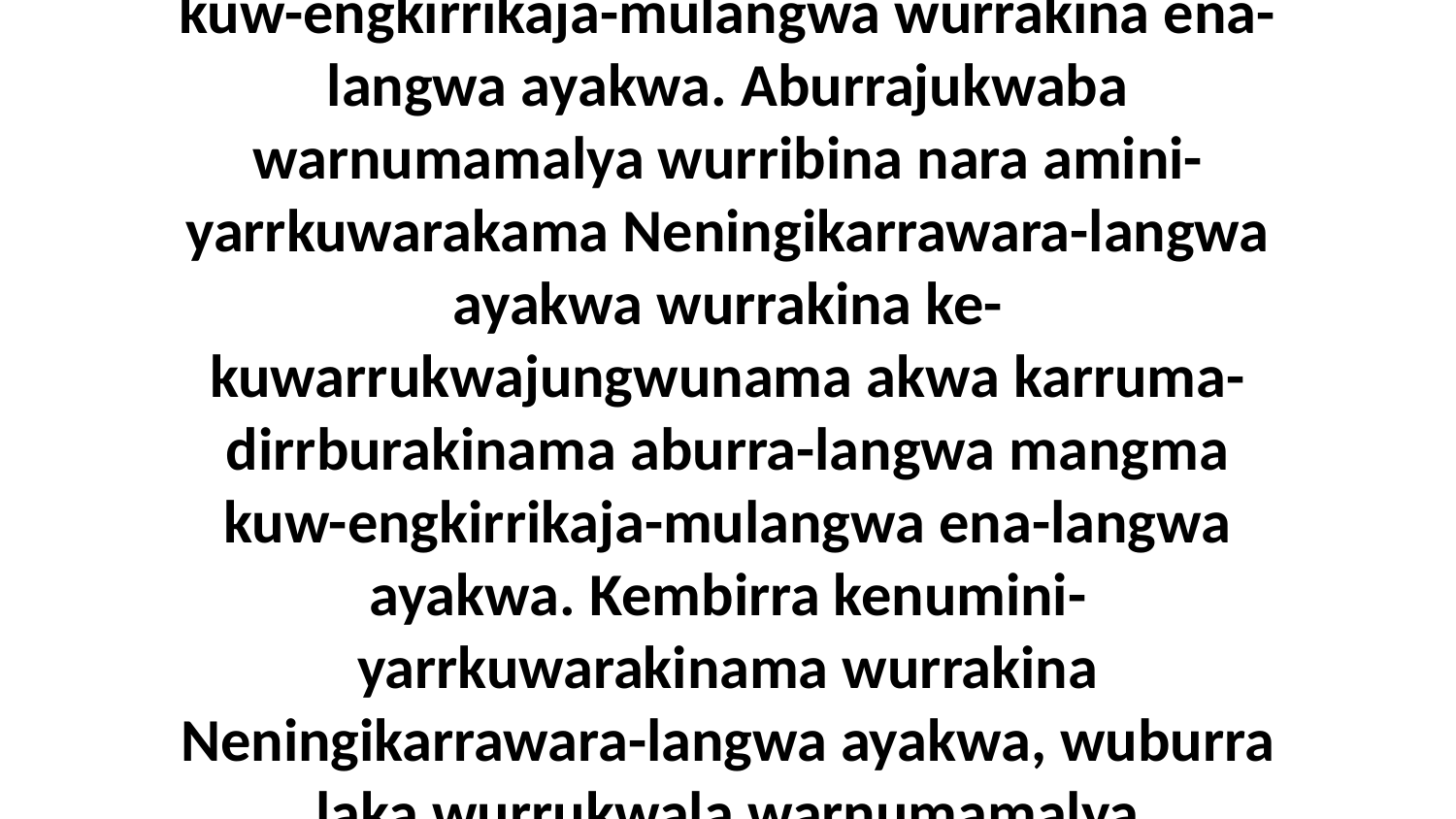

17 “Yawe-ka,” ni-yama ngarningka Jekarayu-wa nakina. “Nenikuwena kini-lyengmenama nakina, umba eneja Nubungkawa kin-arijidinama arija-langwa. Narrubude-ka amandangwa kin-ambilyama nenikuwena. Ngalaja Amawurrina Neningikarrawara-langwa, ebina-murrada nenaki-ngbudirrka-murrada Eliya arakburakba-kiya-wiya, kenaki-ngbudirrkinama enejukwaba nenikuwena. Aburraja wurrungungwarrngwa ka-lyelyingminama karr-akwurrajinama ngarningka wurriyukwayuwa aburra-langwa kuw-engkirrikaja-mulangwa wurrakina ena-langwa ayakwa. Aburrajukwaba warnumamalya wurribina nara amini-yarrkuwarakama Neningikarrawara-langwa ayakwa wurrakina ke-kuwarrukwajungwunama akwa karruma-dirrburakinama aburra-langwa mangma kuw-engkirrikaja-mulangwa ena-langwa ayakwa. Kembirra kenumini-yarrkuwarakinama wurrakina Neningikarrawara-langwa ayakwa, wuburra laka wurrukwala warnumamalya wurruwerrikidirrbura aburrajukwaba ne-yaminama wurrakina. Kembirra wurrababurna wurramukwiyadakina warnumamalya kuw-embirrarinama wurrakina kajungwa warniki-rringki-yada ebina kini-yamina-mulangwa Nubungkawa Neningikarrawara. Biya kuw-engkirrikajama enuwa-wa, nuw-engkirrikenu-mulangwa adinuba-wiya ayakwa nenikuwena-langwa-da,” ni-yama nakina nenikumamurikaja Neningikarrawara-langwa nenu-maka Jekarayu-wa-da.